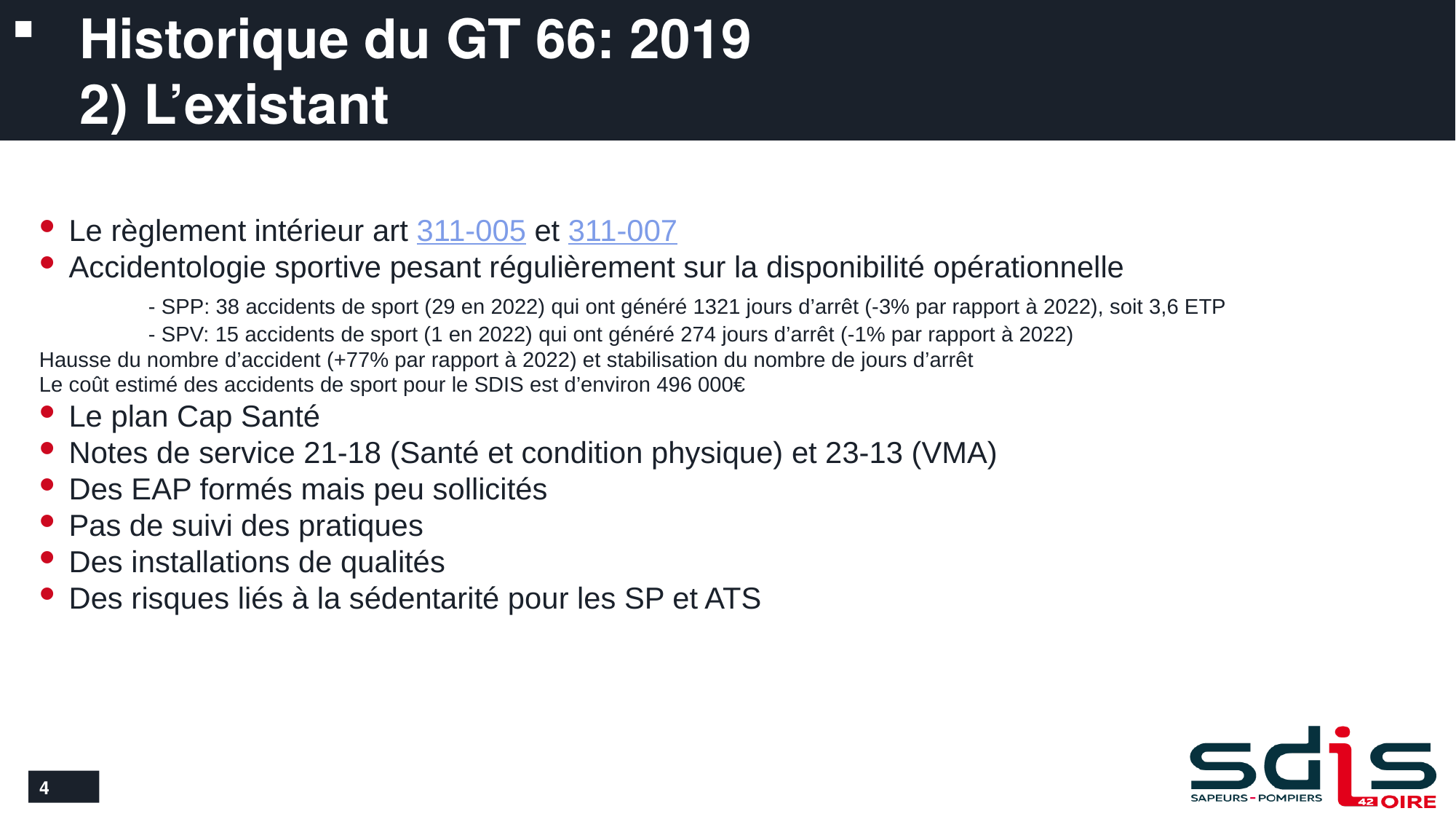

# Historique du GT 66: 2019 2) L’existant

 Le règlement intérieur art 311-005 et 311-007
 Accidentologie sportive pesant régulièrement sur la disponibilité opérationnelle
	- SPP: 38 accidents de sport (29 en 2022) qui ont généré 1321 jours d’arrêt (-3% par rapport à 2022), soit 3,6 ETP
	- SPV: 15 accidents de sport (1 en 2022) qui ont généré 274 jours d’arrêt (-1% par rapport à 2022)
Hausse du nombre d’accident (+77% par rapport à 2022) et stabilisation du nombre de jours d’arrêt
Le coût estimé des accidents de sport pour le SDIS est d’environ 496 000€
 Le plan Cap Santé
 Notes de service 21-18 (Santé et condition physique) et 23-13 (VMA)
 Des EAP formés mais peu sollicités
 Pas de suivi des pratiques
 Des installations de qualités
 Des risques liés à la sédentarité pour les SP et ATS

4